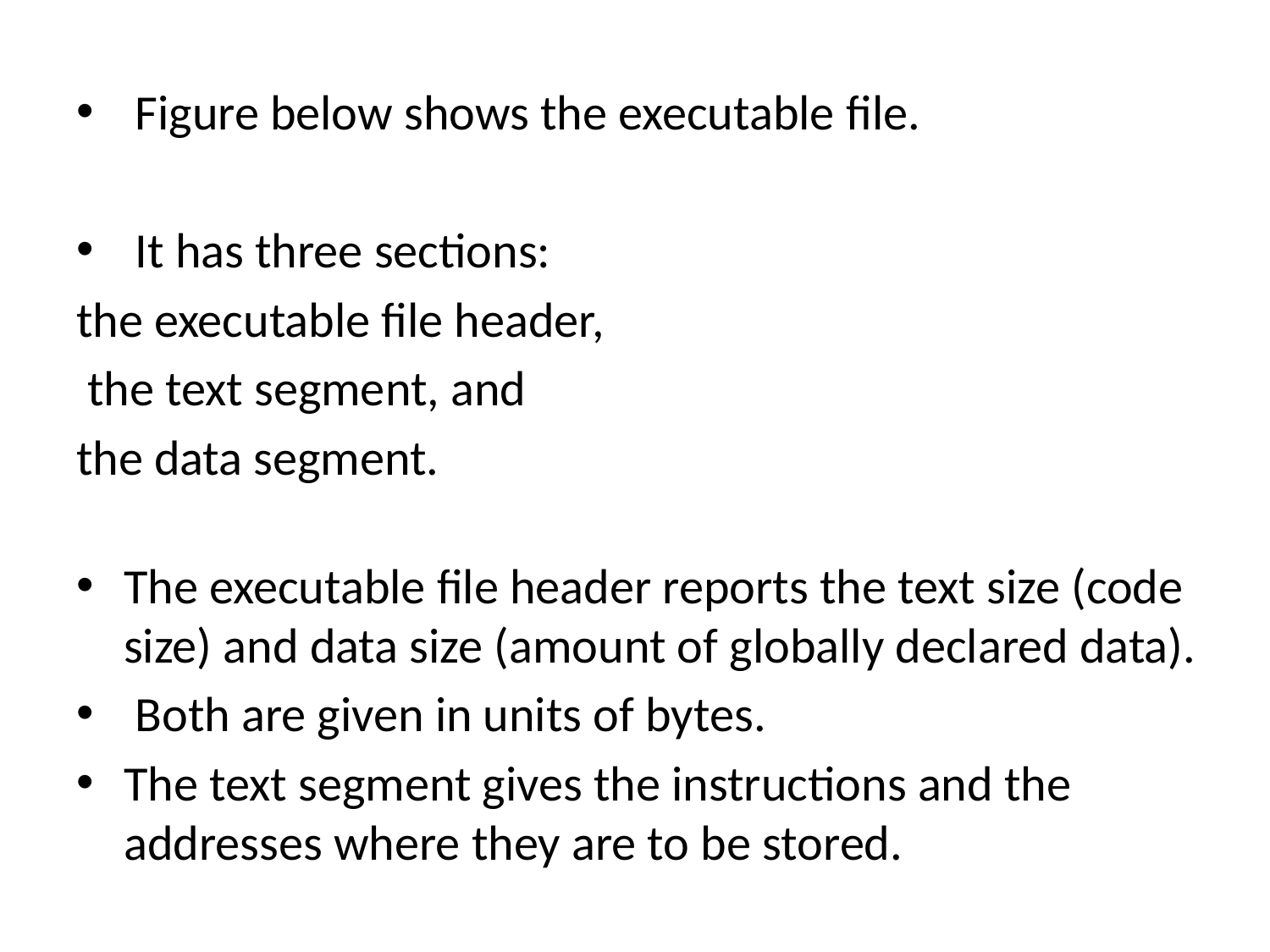

Figure below shows the executable file.

 It has three sections:
the executable file header,
 the text segment, and
the data segment.

The executable file header reports the text size (code size) and data size (amount of globally declared data).
 Both are given in units of bytes.
The text segment gives the instructions and the addresses where they are to be stored.